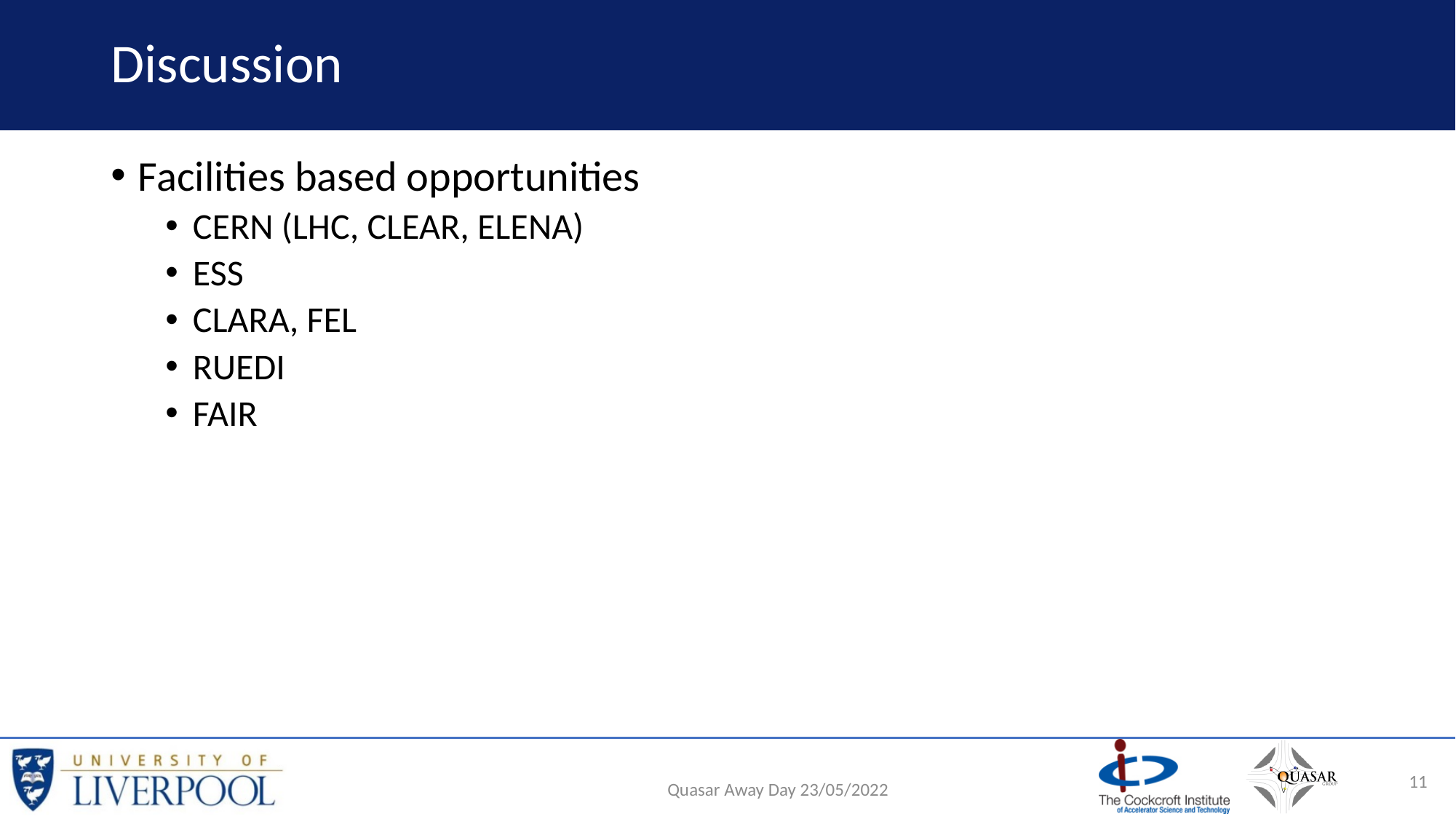

# Discussion
Facilities based opportunities
CERN (LHC, CLEAR, ELENA)
ESS
CLARA, FEL
RUEDI
FAIR

Quasar Away Day 23/05/2022
11